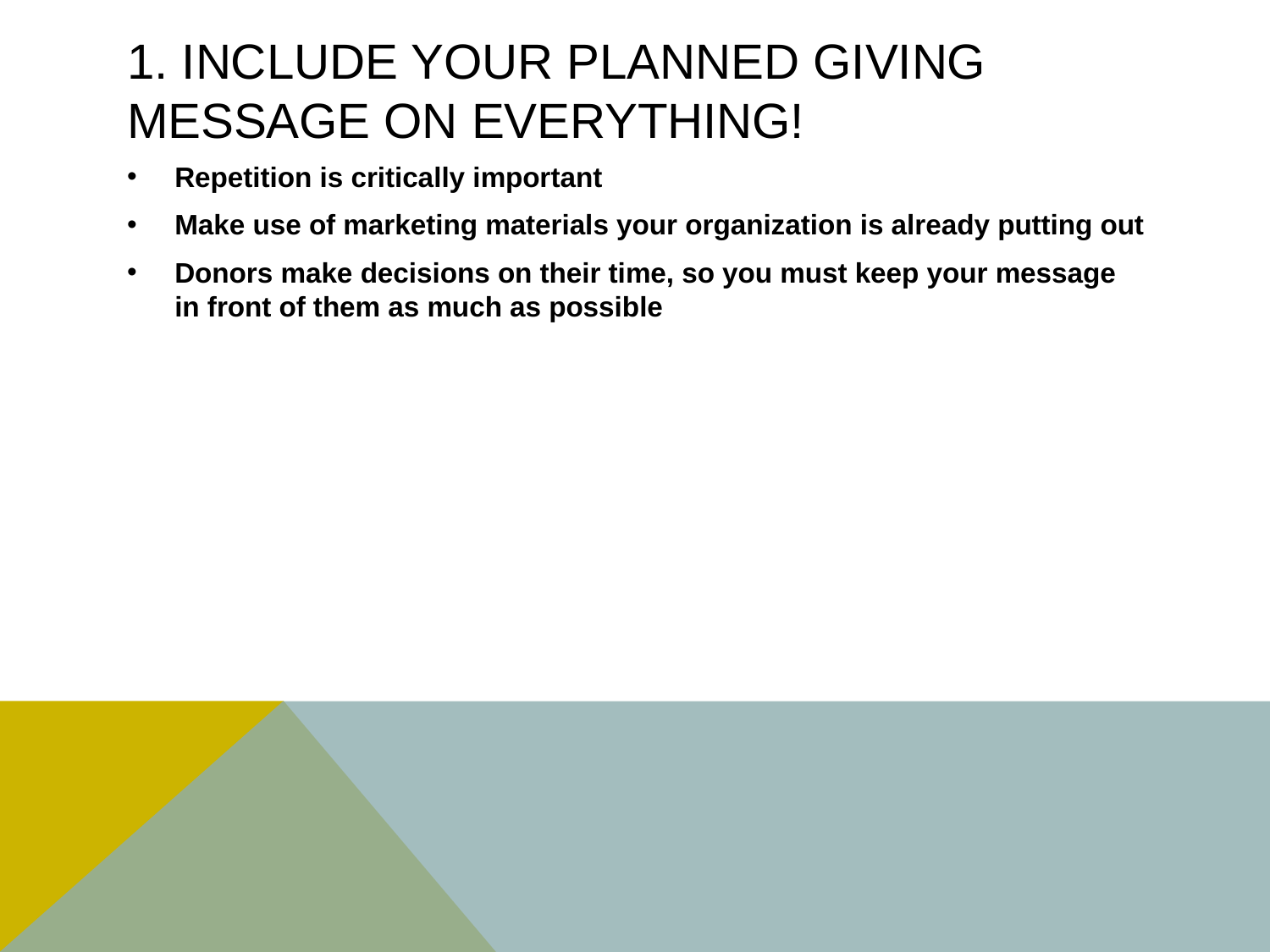

# 1. Include your planned giving message on everything!
Repetition is critically important
Make use of marketing materials your organization is already putting out
Donors make decisions on their time, so you must keep your message in front of them as much as possible